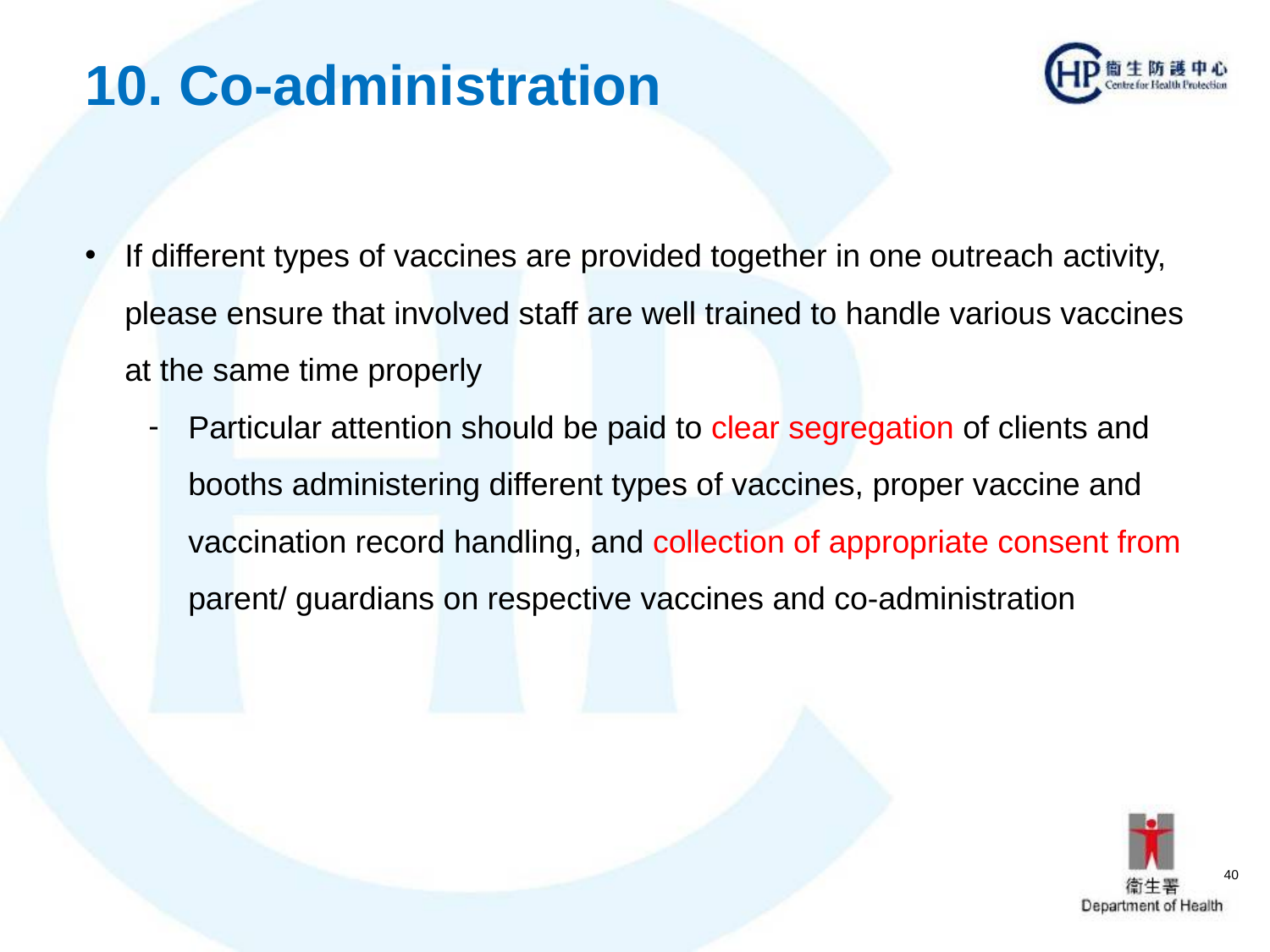

10. Co-administration
If different types of vaccines are provided together in one outreach activity, please ensure that involved staff are well trained to handle various vaccines at the same time properly
Particular attention should be paid to clear segregation of clients and booths administering different types of vaccines, proper vaccine and vaccination record handling, and collection of appropriate consent from parent/ guardians on respective vaccines and co-administration
40